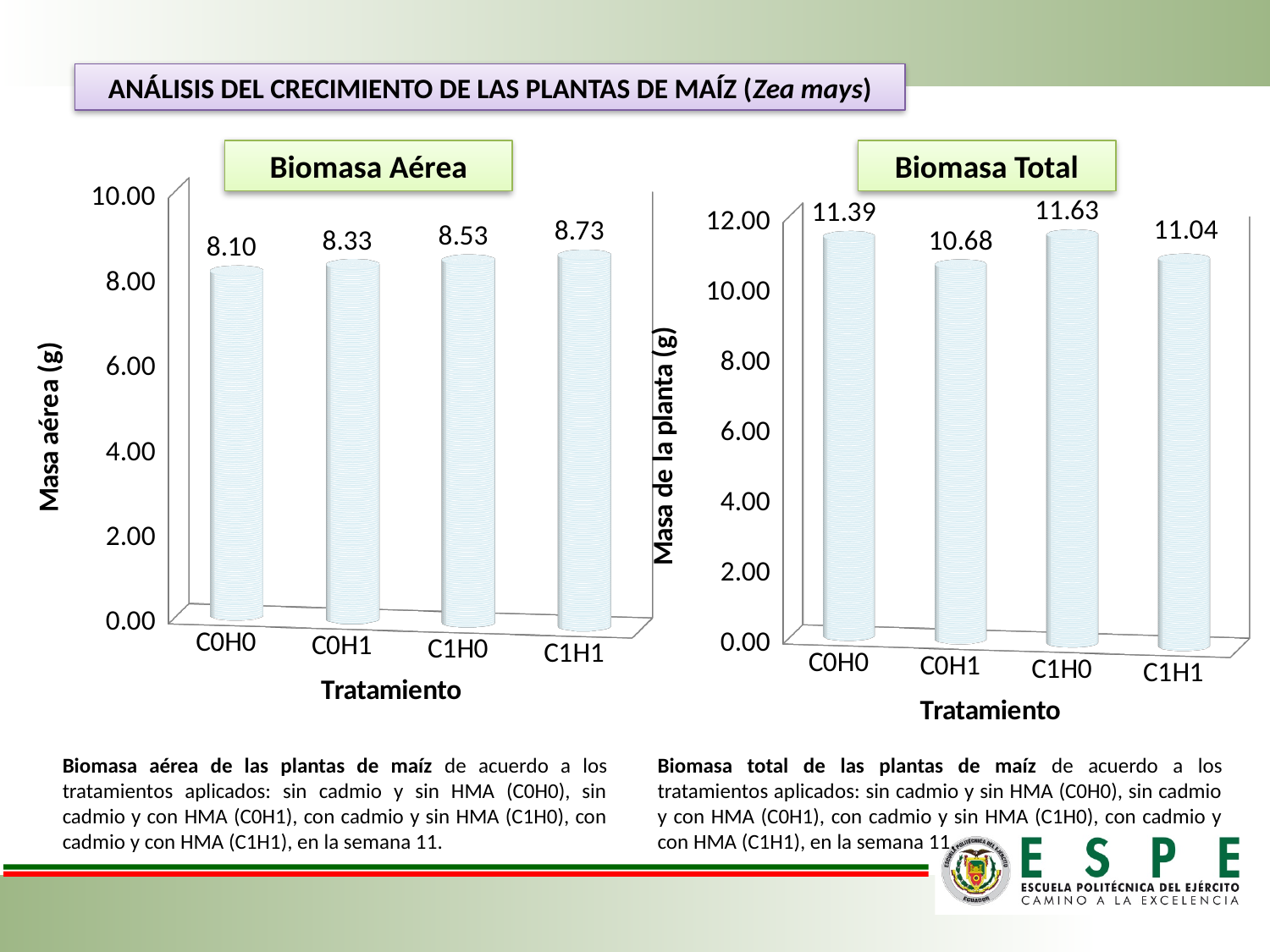

ANÁLISIS DEL CRECIMIENTO DE LAS PLANTAS DE MAÍZ (Zea mays)
Biomasa Aérea
Biomasa Total

[unsupported chart]

[unsupported chart]

Biomasa total de las plantas de maíz de acuerdo a los tratamientos aplicados: sin cadmio y sin HMA (C0H0), sin cadmio y con HMA (C0H1), con cadmio y sin HMA (C1H0), con cadmio y con HMA (C1H1), en la semana 11.
Biomasa aérea de las plantas de maíz de acuerdo a los tratamientos aplicados: sin cadmio y sin HMA (C0H0), sin cadmio y con HMA (C0H1), con cadmio y sin HMA (C1H0), con cadmio y con HMA (C1H1), en la semana 11.